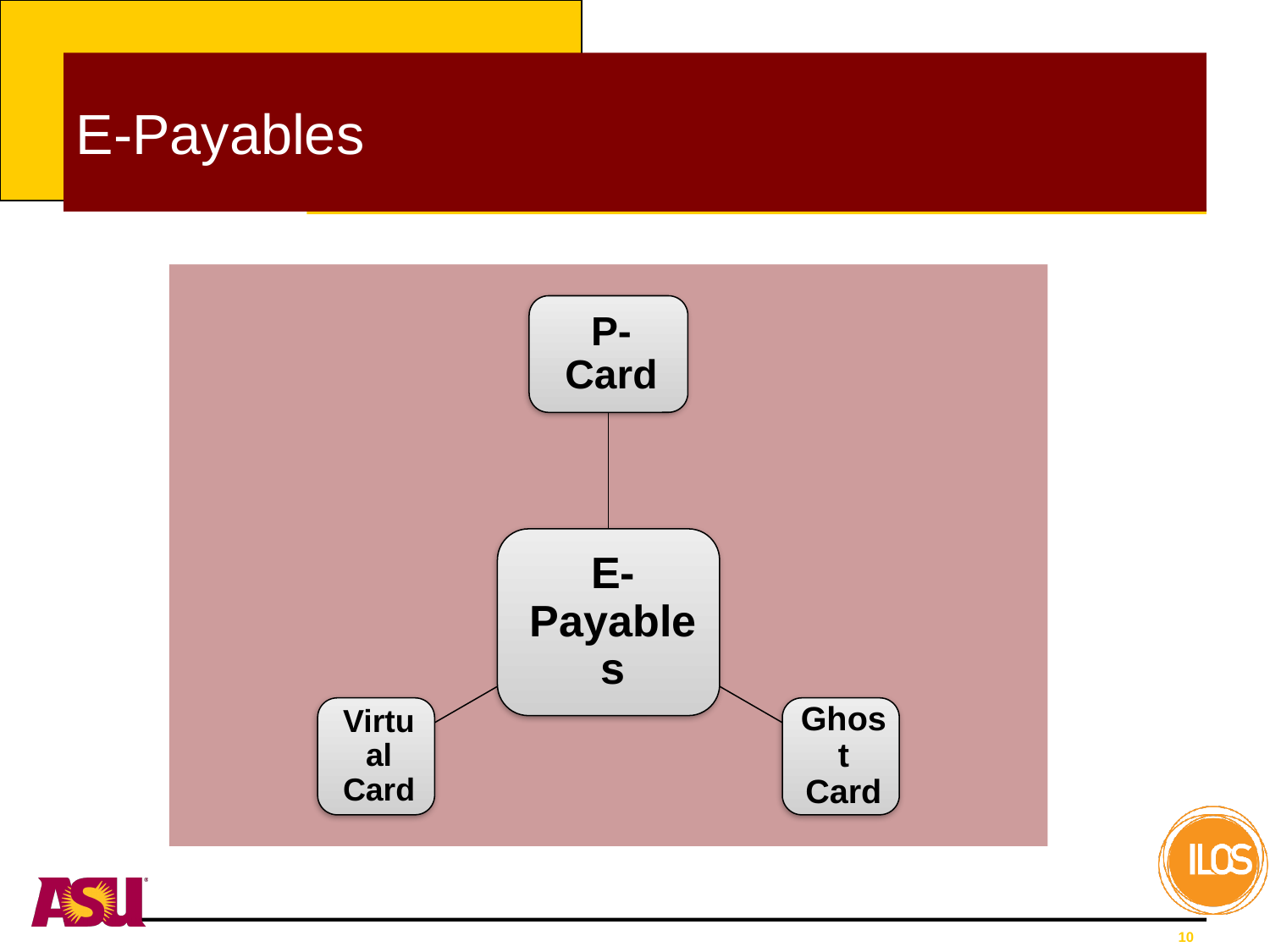

# E-Payables
E-Payables
P-Card
Ghost Card
Virtual Card